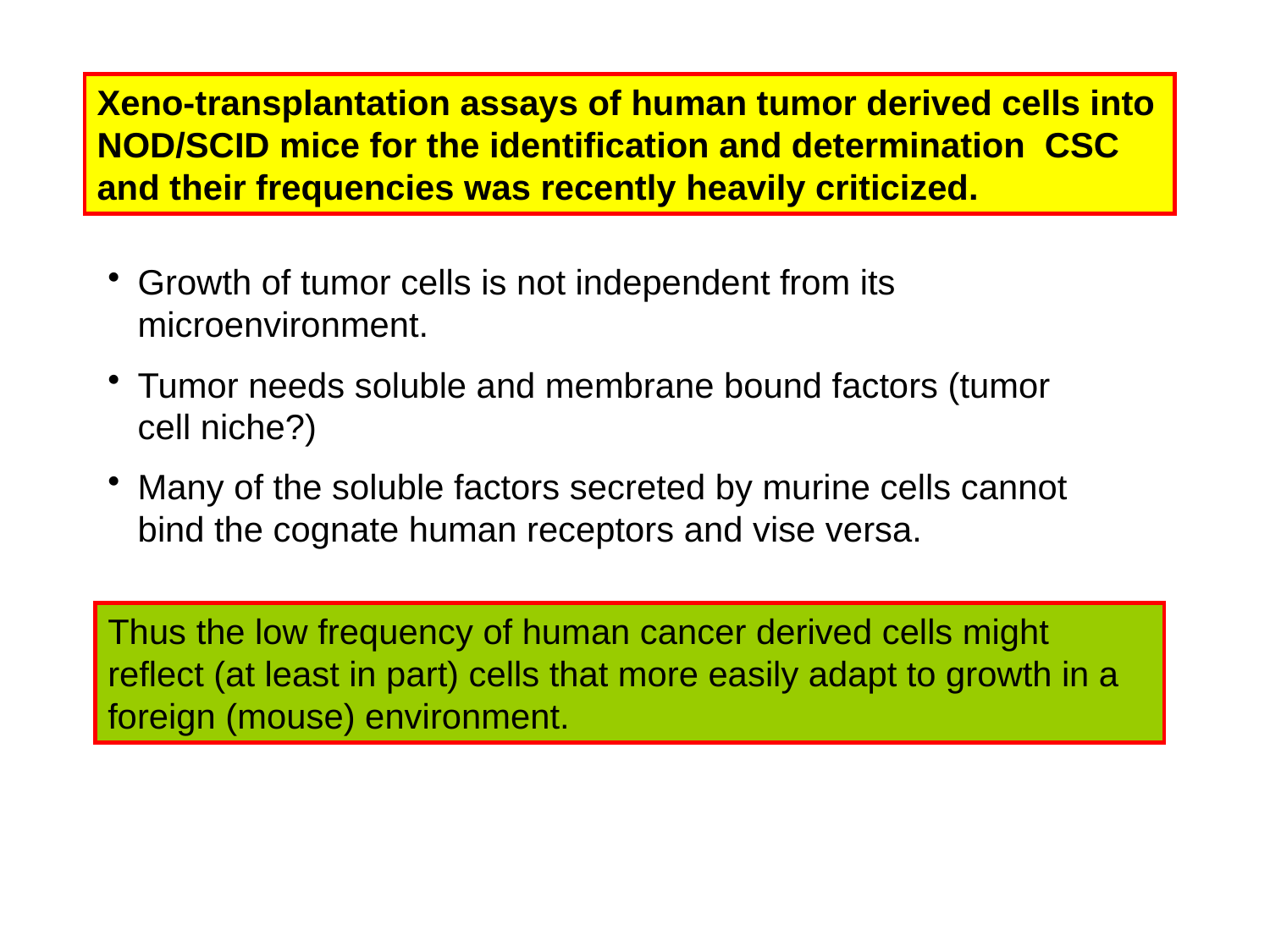

Xeno-transplantation assays of human tumor derived cells into NOD/SCID mice for the identification and determination  CSC and their frequencies was recently heavily criticized.
Growth of tumor cells is not independent from its microenvironment.
Tumor needs soluble and membrane bound factors (tumor cell niche?)
Many of the soluble factors secreted by murine cells cannot bind the cognate human receptors and vise versa.
Thus the low frequency of human cancer derived cells might reflect (at least in part) cells that more easily adapt to growth in a foreign (mouse) environment.